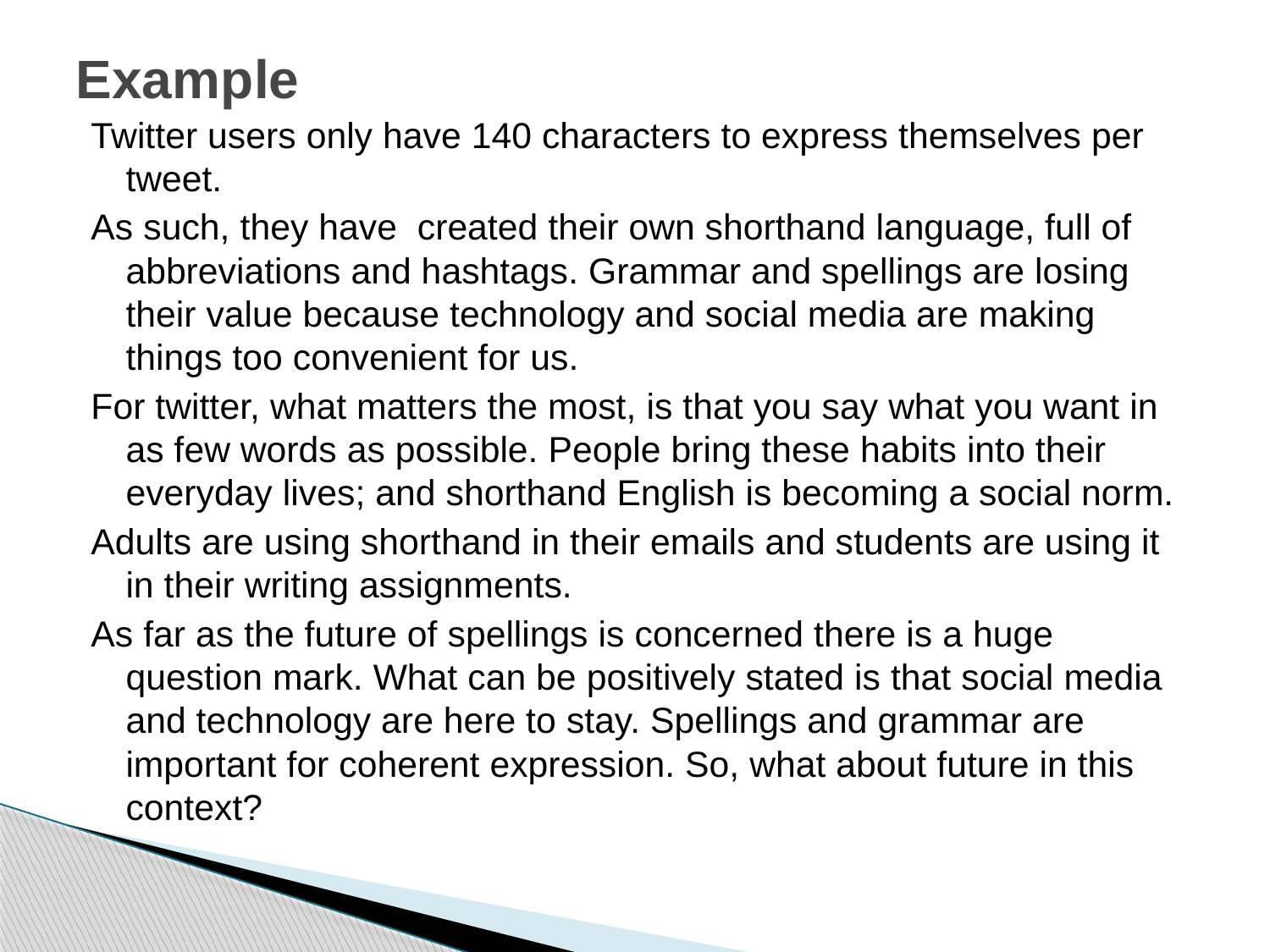

# Example
Twitter users only have 140 characters to express themselves per tweet.
As such, they have  created their own shorthand language, full of abbreviations and hashtags. Grammar and spellings are losing their value because technology and social media are making things too convenient for us.
For twitter, what matters the most, is that you say what you want in as few words as possible. People bring these habits into their everyday lives; and shorthand English is becoming a social norm.
Adults are using shorthand in their emails and students are using it in their writing assignments.
As far as the future of spellings is concerned there is a huge question mark. What can be positively stated is that social media and technology are here to stay. Spellings and grammar are important for coherent expression. So, what about future in this context?